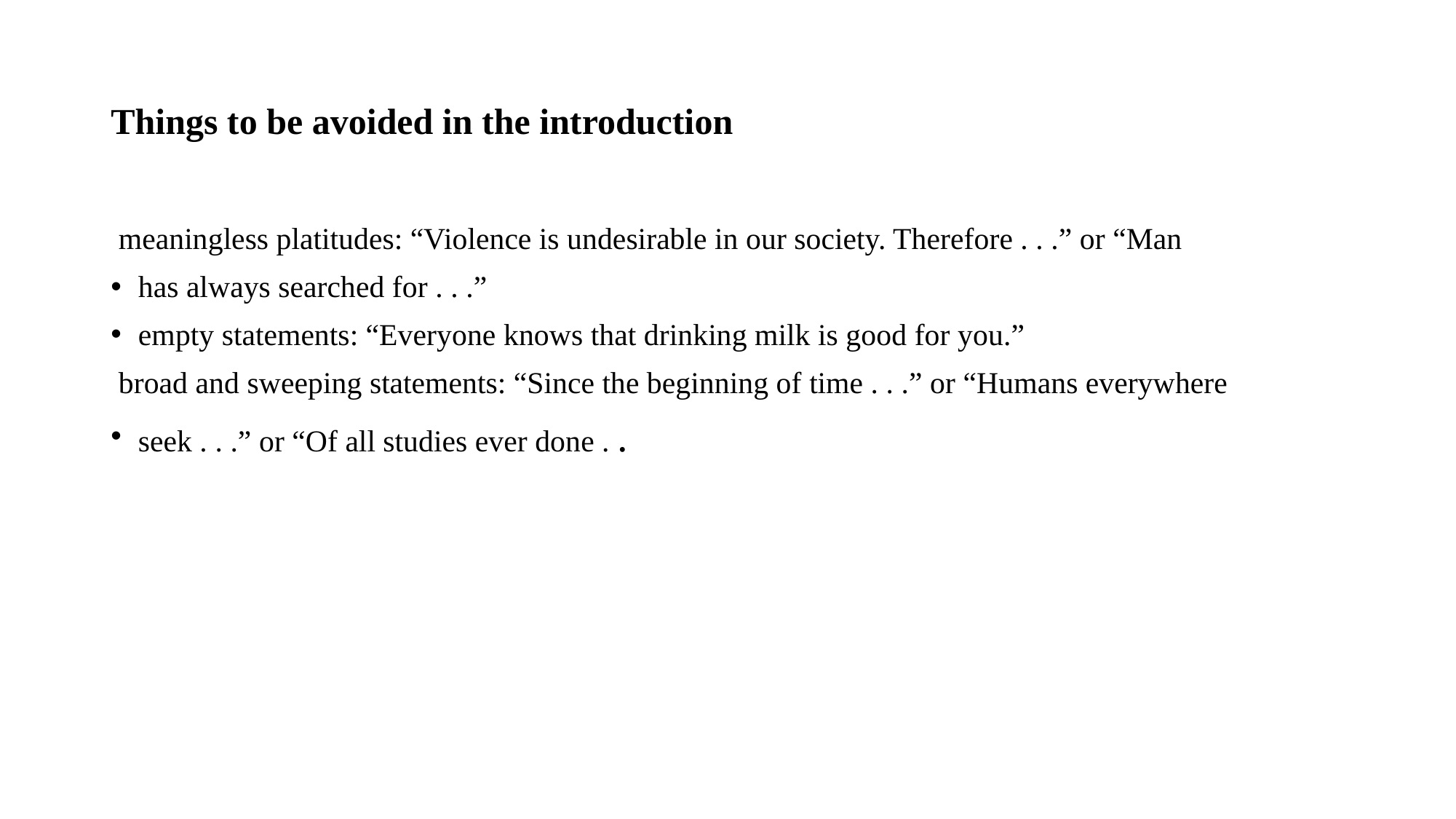

# Things to be avoided in the introduction
 meaningless platitudes: “Violence is undesirable in our society. Therefore . . .” or “Man
has always searched for . . .”
empty statements: “Everyone knows that drinking milk is good for you.”
 broad and sweeping statements: “Since the beginning of time . . .” or “Humans everywhere
seek . . .” or “Of all studies ever done . .